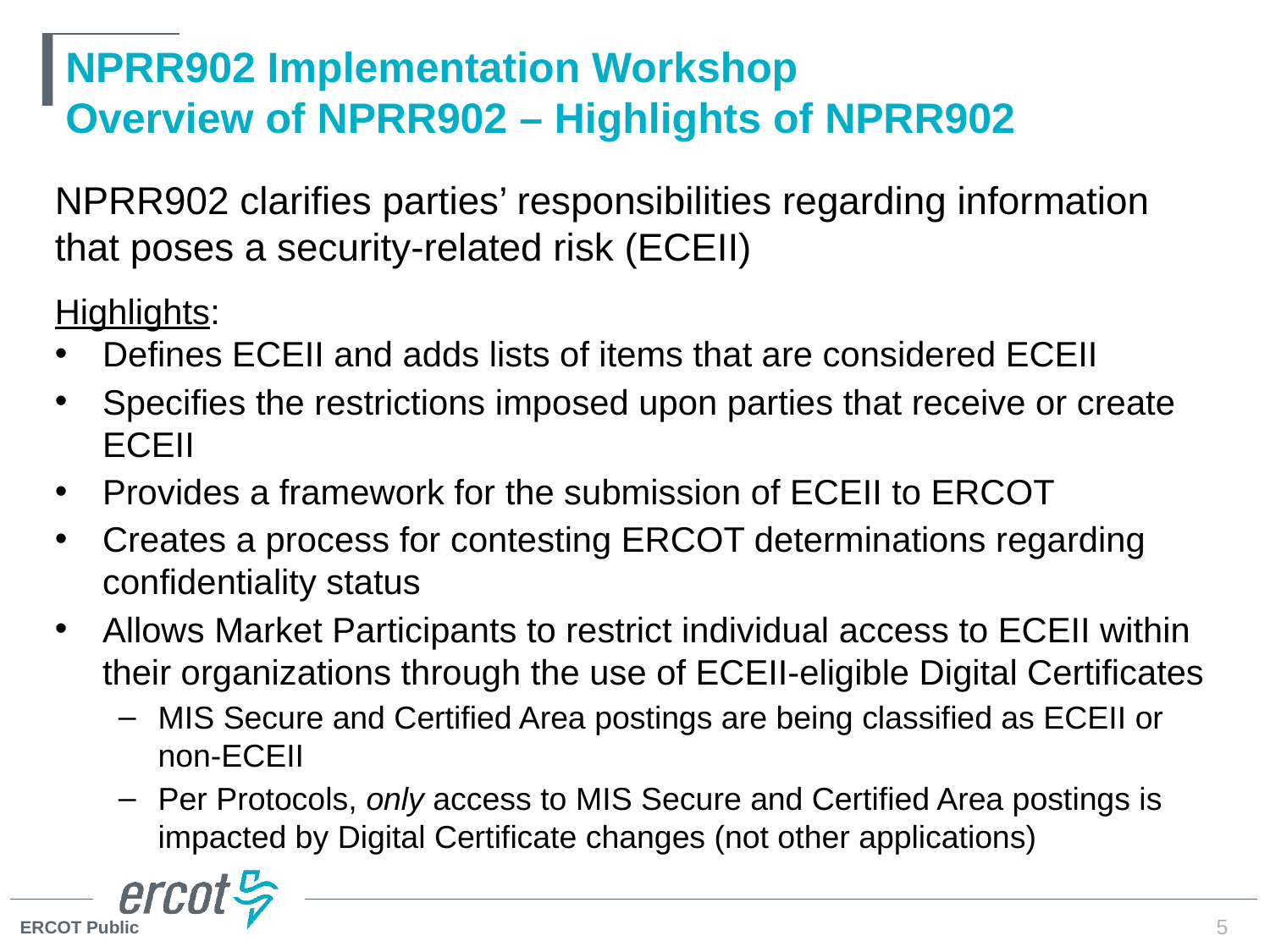

# NPRR902 Implementation Workshop Overview of NPRR902 – Highlights of NPRR902
NPRR902 clarifies parties’ responsibilities regarding information that poses a security-related risk (ECEII)

Highlights:
Defines ECEII and adds lists of items that are considered ECEII
Specifies the restrictions imposed upon parties that receive or create ECEII
Provides a framework for the submission of ECEII to ERCOT
Creates a process for contesting ERCOT determinations regarding confidentiality status
Allows Market Participants to restrict individual access to ECEII within their organizations through the use of ECEII-eligible Digital Certificates
MIS Secure and Certified Area postings are being classified as ECEII or non-ECEII
Per Protocols, only access to MIS Secure and Certified Area postings is impacted by Digital Certificate changes (not other applications)
5